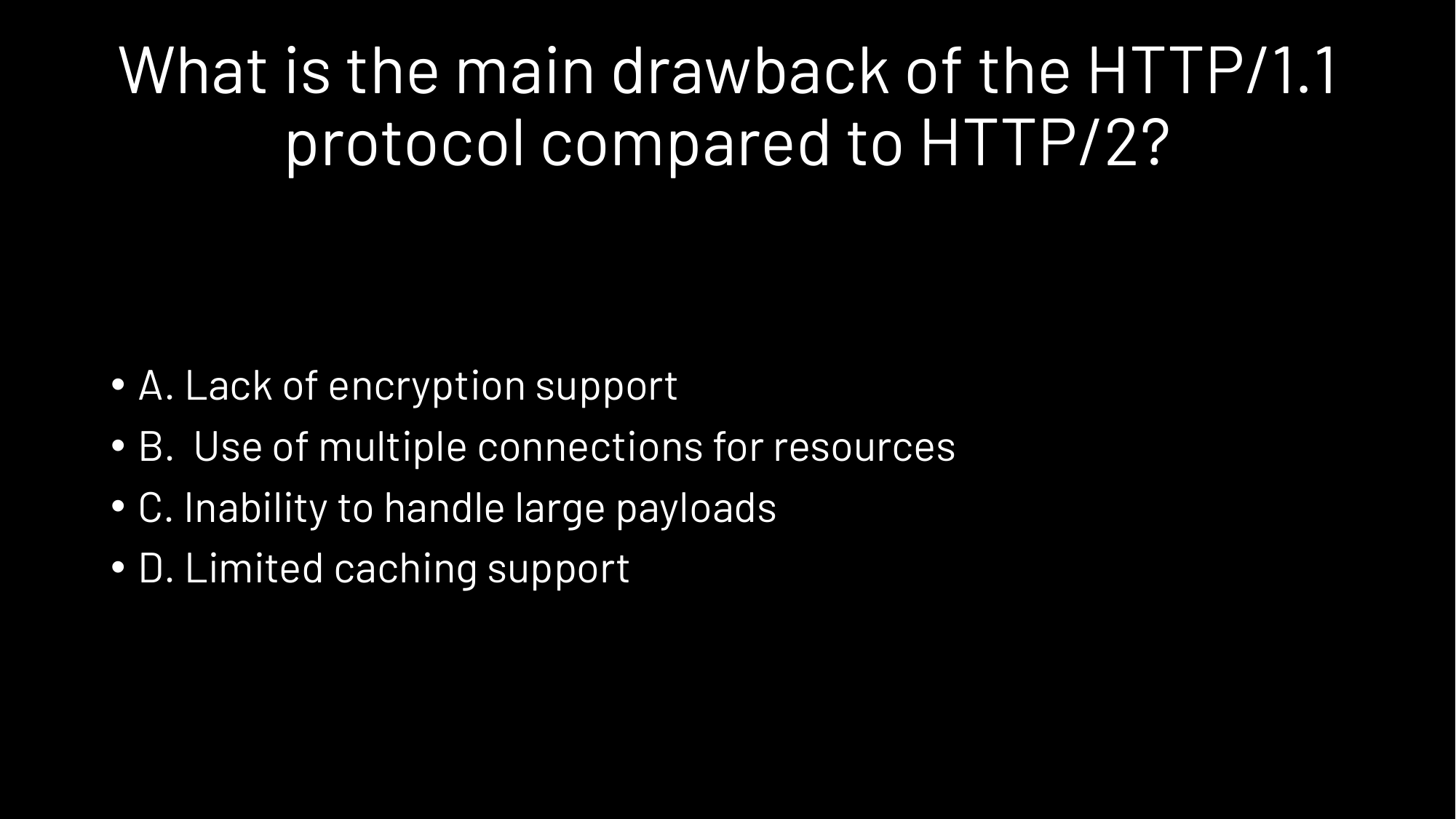

# What is the main drawback of the HTTP/1.1 protocol compared to HTTP/2?
A. Lack of encryption support
B.  Use of multiple connections for resources
C. Inability to handle large payloads
D. Limited caching support